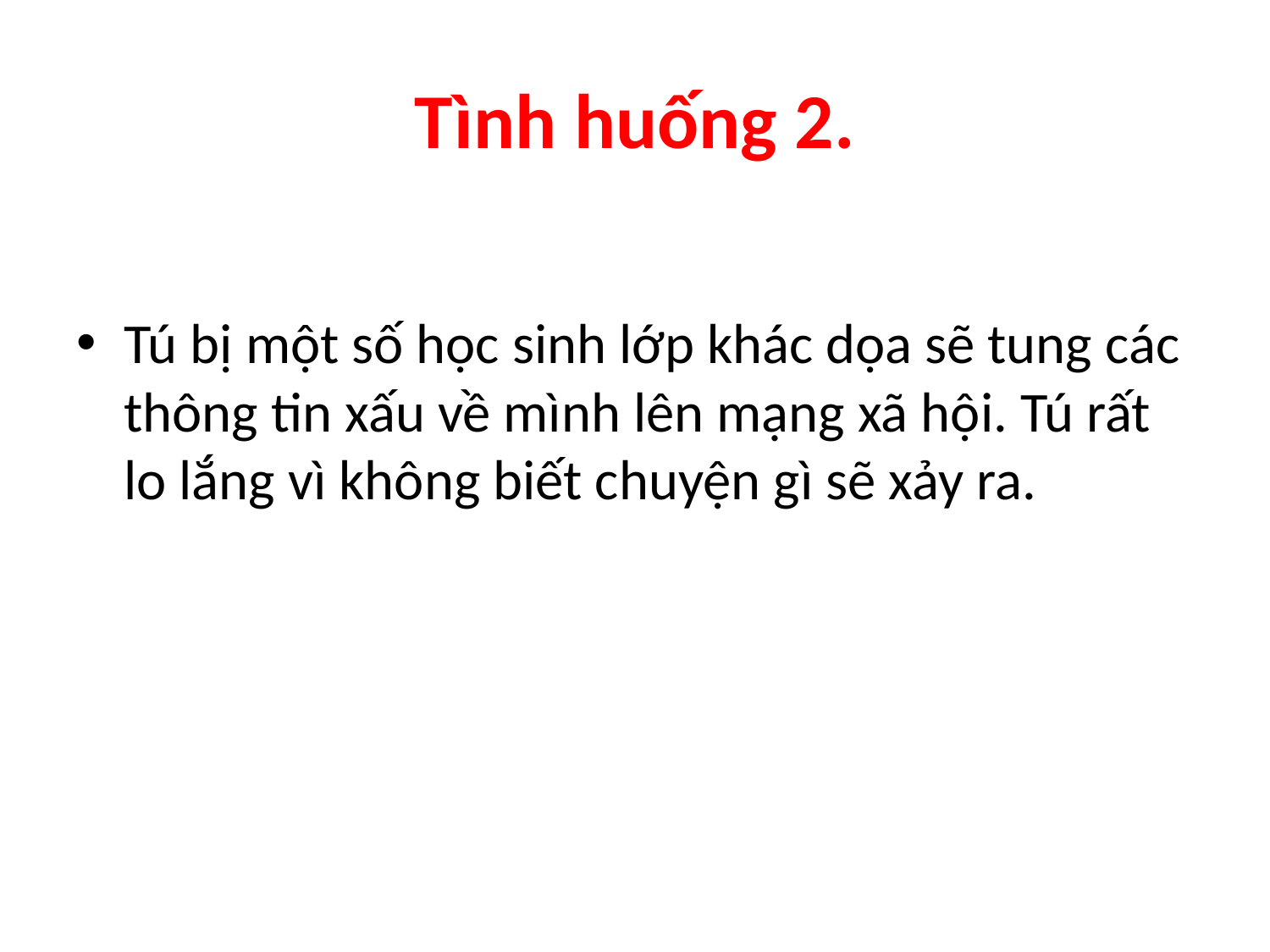

# Tình huống 2.

Tú bị một số học sinh lớp khác dọa sẽ tung các thông tin xấu về mình lên mạng xã hội. Tú rất lo lắng vì không biết chuyện gì sẽ xảy ra.